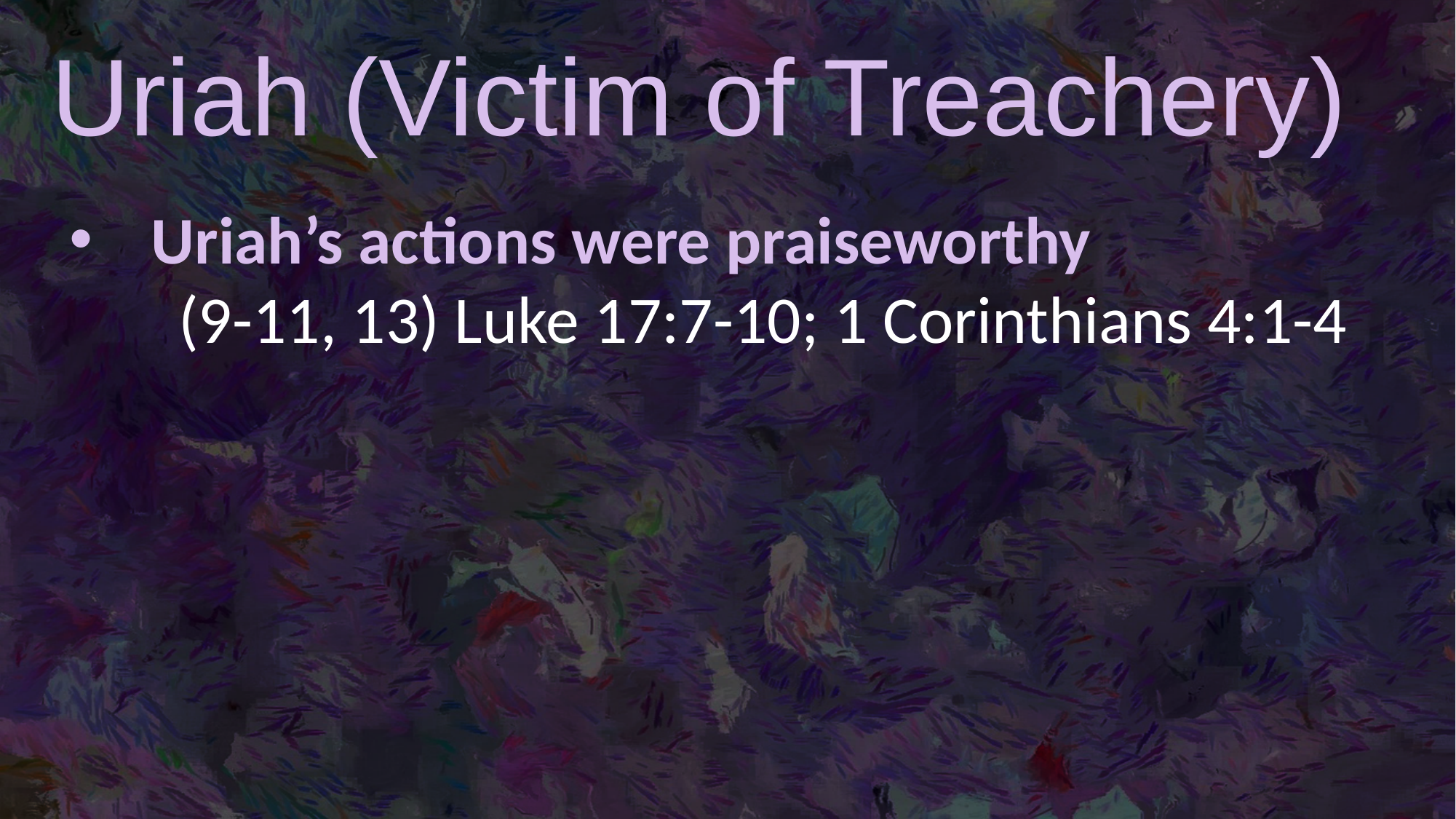

# Uriah (Victim of Treachery)
Uriah’s actions were praiseworthy
(9-11, 13) Luke 17:7-10; 1 Corinthians 4:1-4